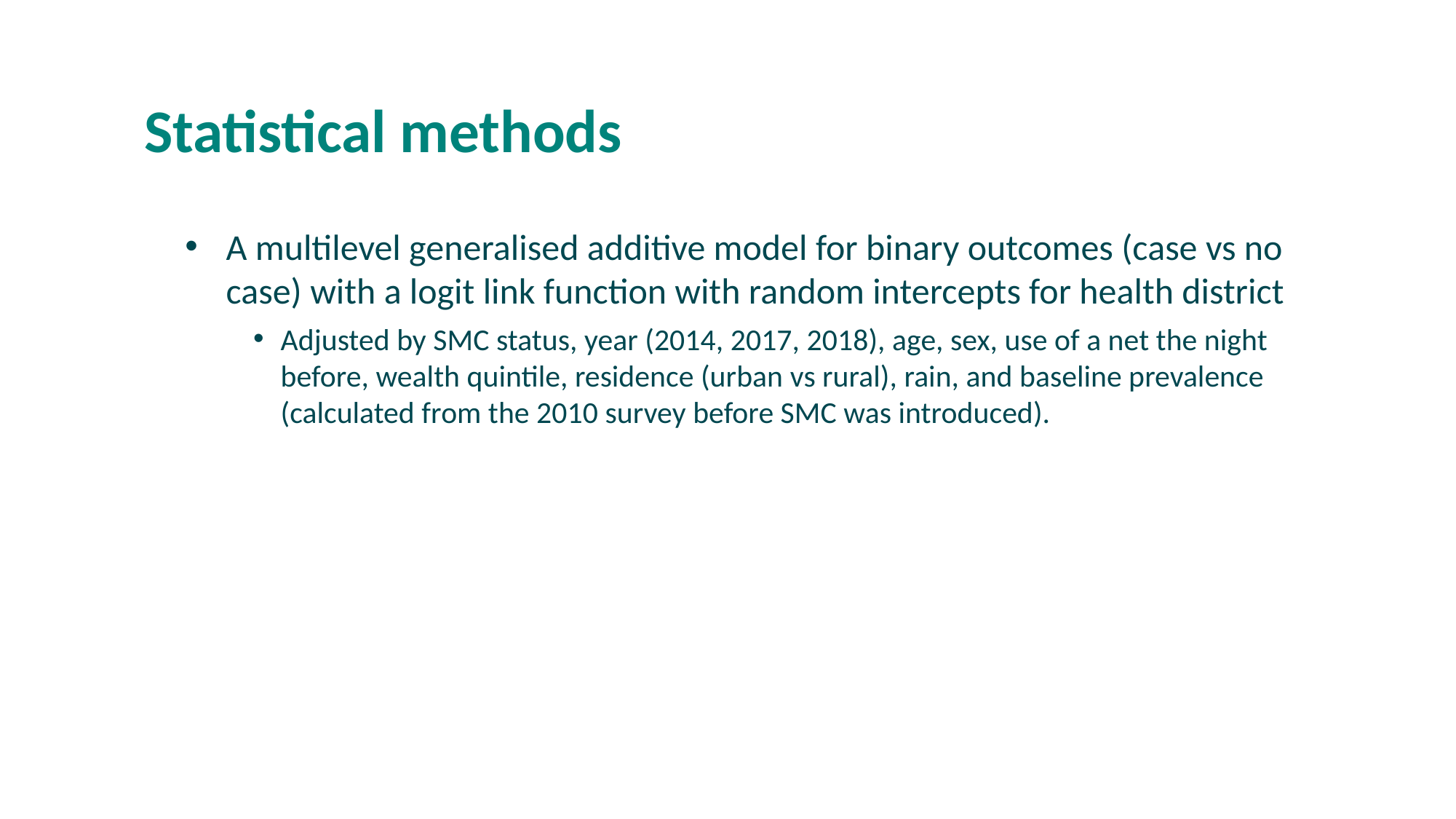

# Statistical methods
A multilevel generalised additive model for binary outcomes (case vs no case) with a logit link function with random intercepts for health district
Adjusted by SMC status, year (2014, 2017, 2018), age, sex, use of a net the night before, wealth quintile, residence (urban vs rural), rain, and baseline prevalence (calculated from the 2010 survey before SMC was introduced).